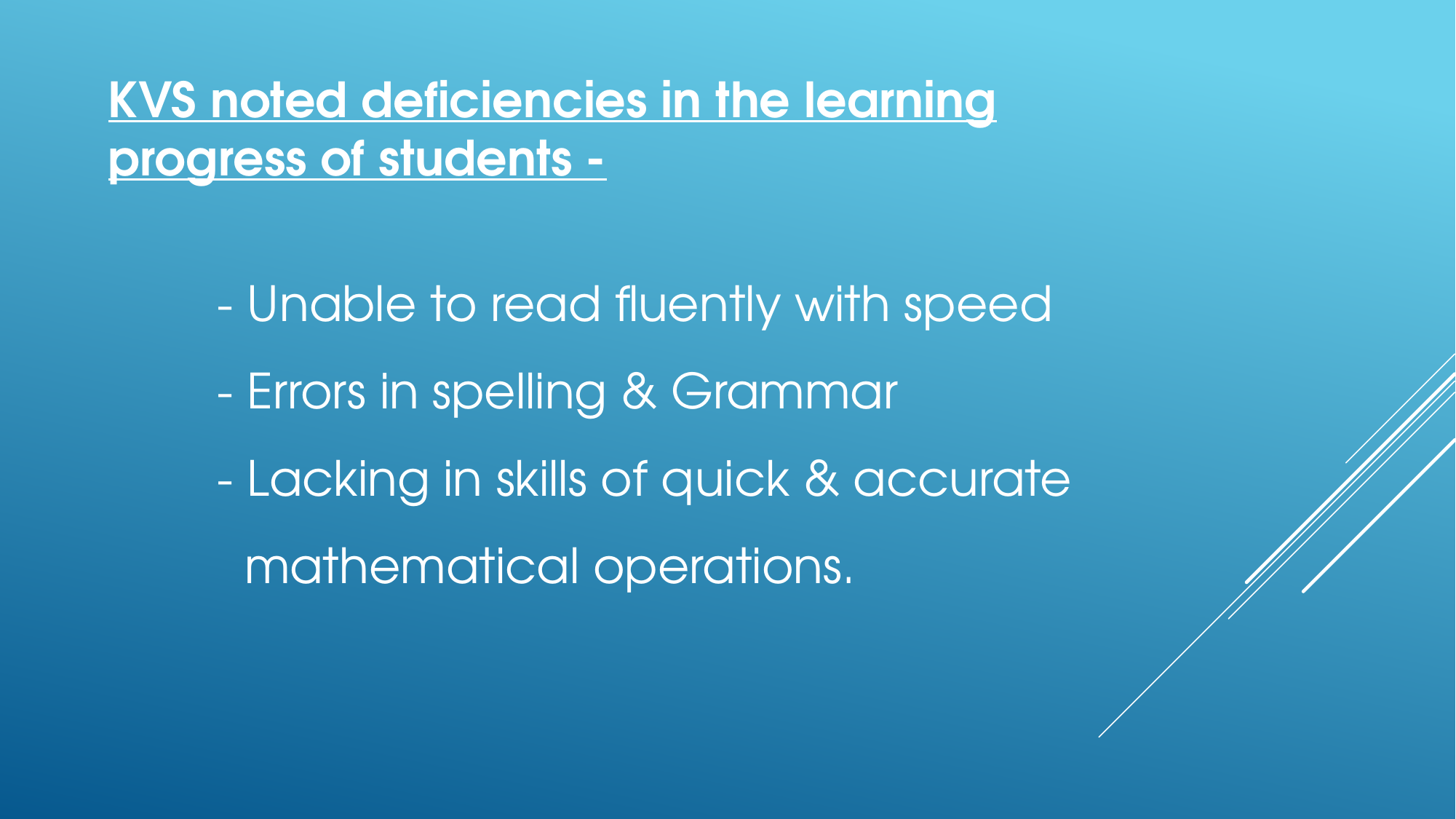

KVS noted deficiencies in the learning progress of students -

	- Unable to read fluently with speed
	- Errors in spelling & Grammar
	- Lacking in skills of quick & accurate
	  mathematical operations.